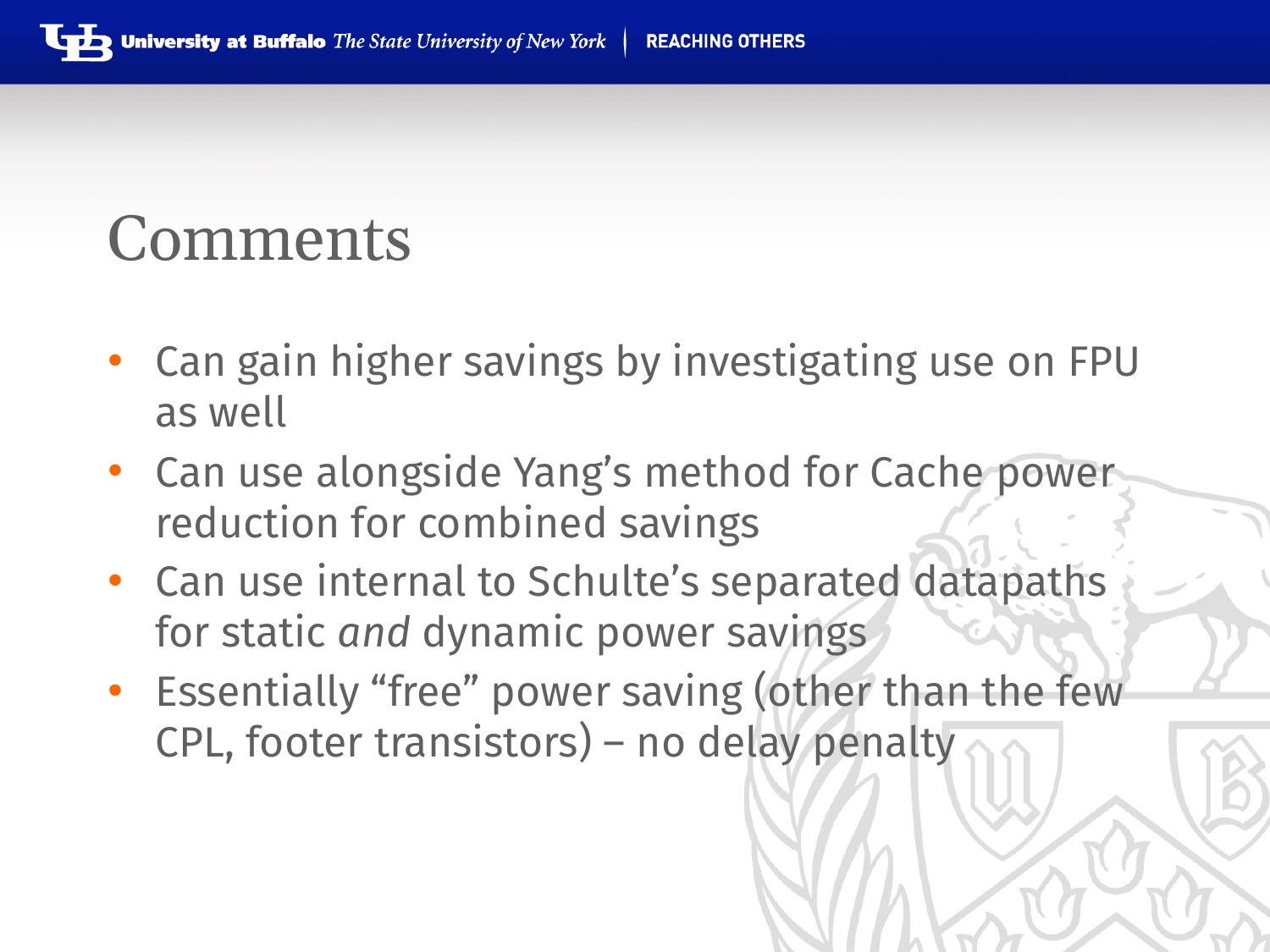

# Comments
Can gain higher savings by investigating use on FPU as well
Can use alongside Yang’s method for Cache power reduction for combined savings
Can use internal to Schulte’s separated datapaths for static and dynamic power savings
Essentially “free” power saving (other than the few CPL, footer transistors) – no delay penalty